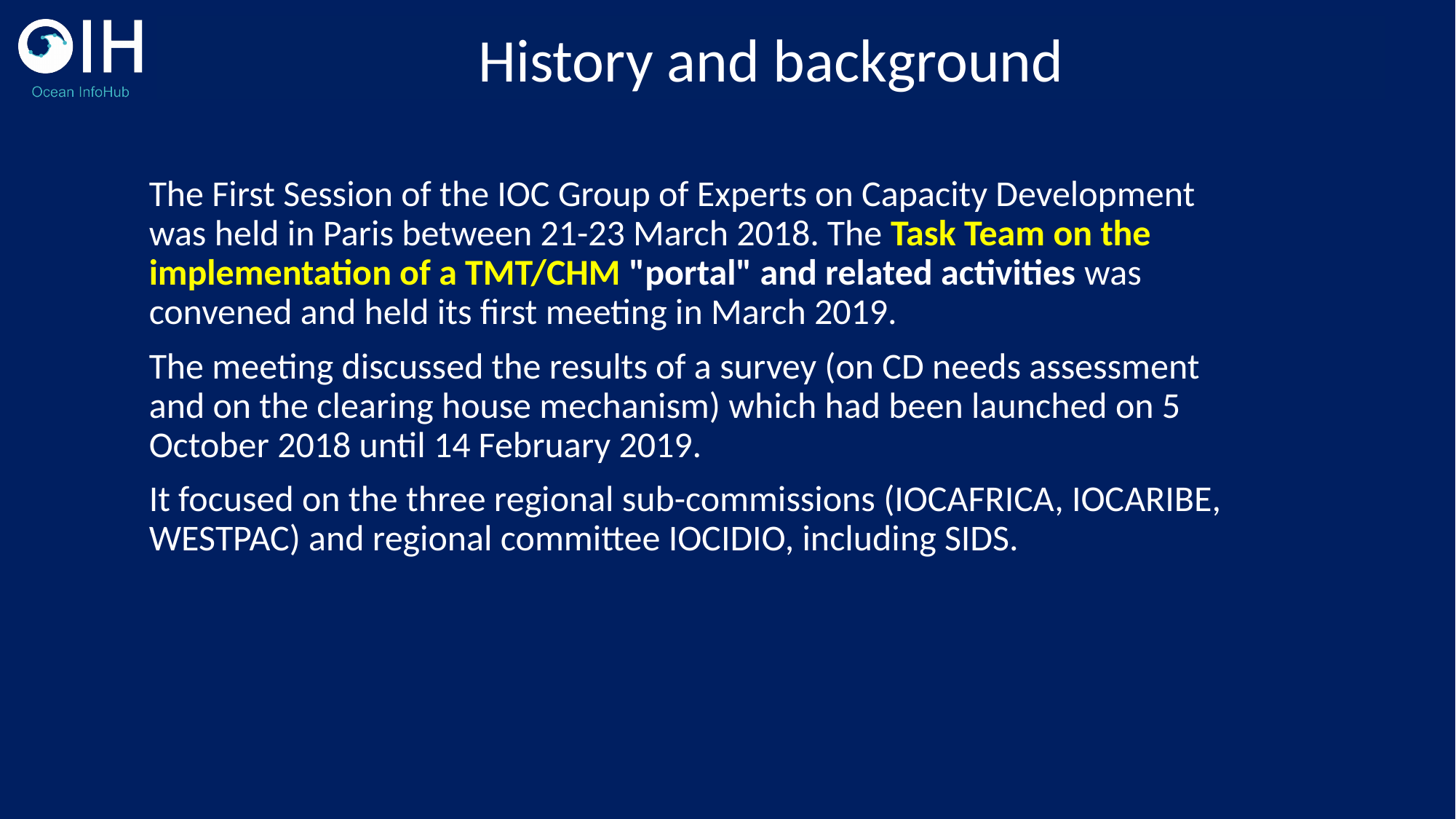

History and background
The First Session of the IOC Group of Experts on Capacity Development was held in Paris between 21-23 March 2018. The Task Team on the implementation of a TMT/CHM "portal" and related activities was convened and held its first meeting in March 2019.
The meeting discussed the results of a survey (on CD needs assessment and on the clearing house mechanism) which had been launched on 5 October 2018 until 14 February 2019.
It focused on the three regional sub-commissions (IOCAFRICA, IOCARIBE, WESTPAC) and regional committee IOCIDIO, including SIDS.